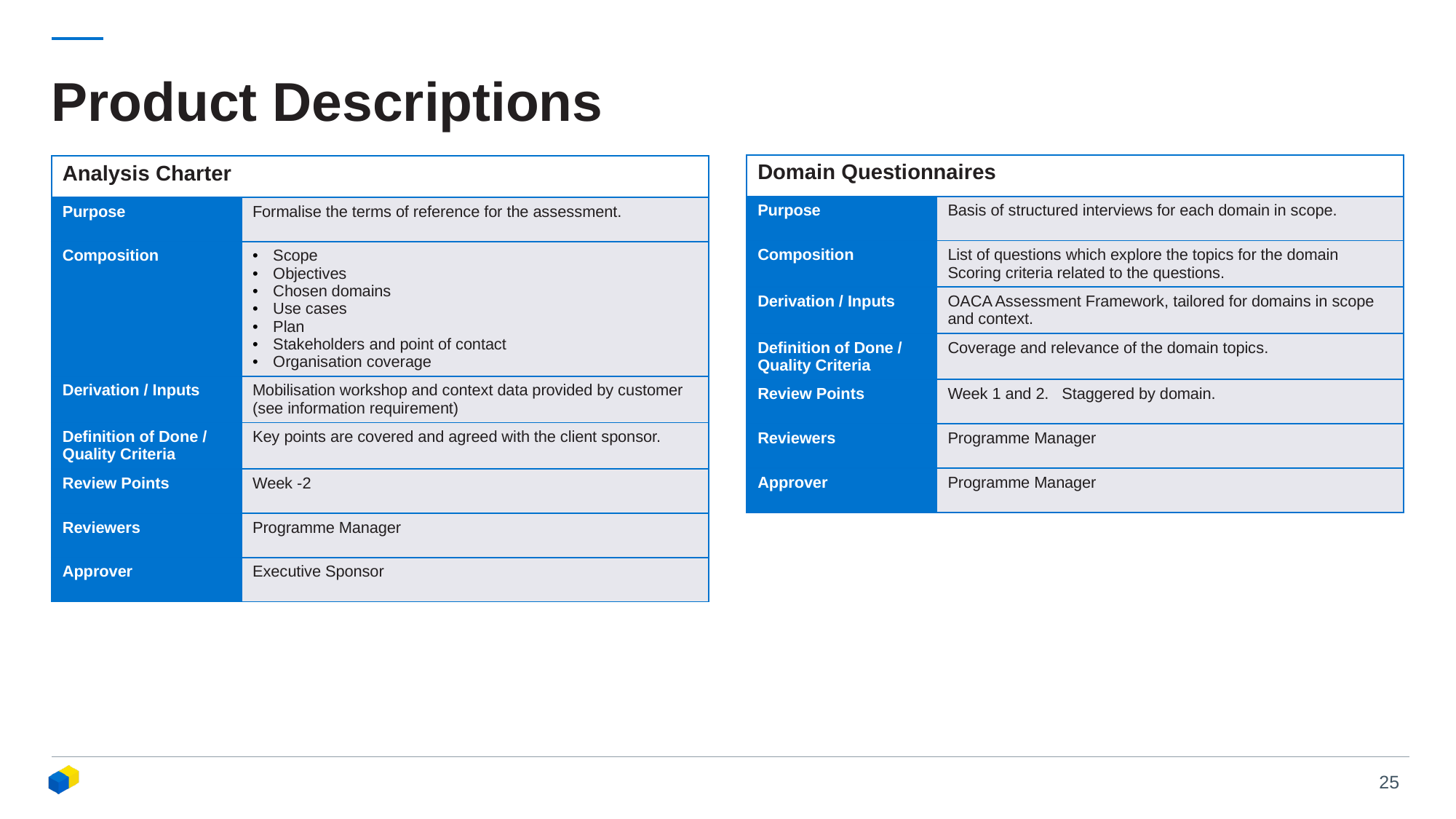

# Product Descriptions
| Domain Questionnaires |  |
| --- | --- |
| Purpose | Basis of structured interviews for each domain in scope. |
| Composition | List of questions which explore the topics for the domain Scoring criteria related to the questions. |
| Derivation / Inputs | OACA Assessment Framework, tailored for domains in scope and context. |
| Definition of Done / Quality Criteria | Coverage and relevance of the domain topics. |
| Review Points | Week 1 and 2. Staggered by domain. |
| Reviewers | Programme Manager |
| Approver | Programme Manager |
| Analysis Charter |  |
| --- | --- |
| Purpose | Formalise the terms of reference for the assessment. |
| Composition | Scope Objectives Chosen domains Use cases Plan Stakeholders and point of contact Organisation coverage |
| Derivation / Inputs | Mobilisation workshop and context data provided by customer (see information requirement) |
| Definition of Done / Quality Criteria | Key points are covered and agreed with the client sponsor. |
| Review Points | Week -2 |
| Reviewers | Programme Manager |
| Approver | Executive Sponsor |